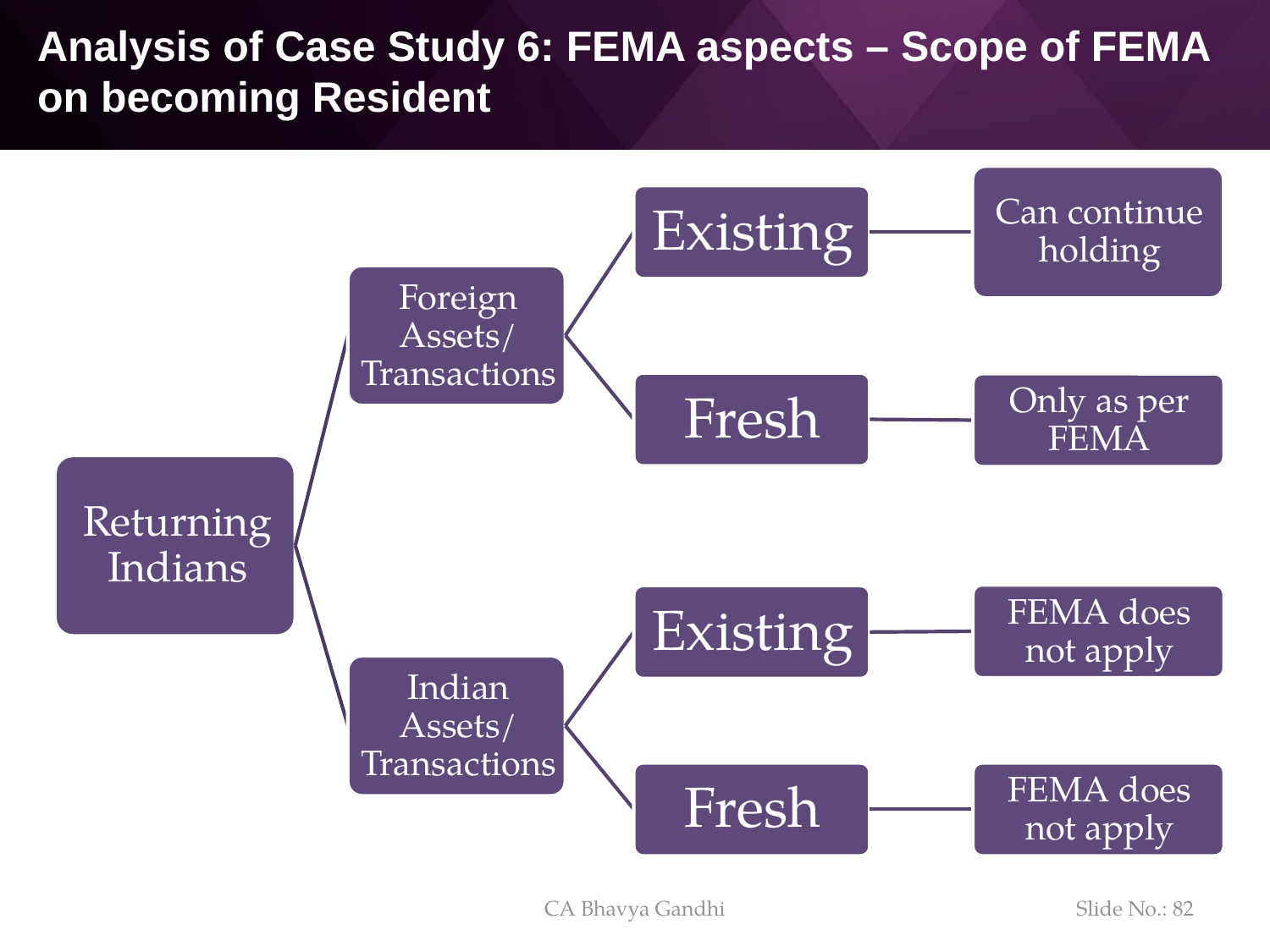

# Analysis of Case Study 6: FEMA aspects – Scope of FEMA on becoming Resident
Returning Indians

Foreign Assets/ Transactions

Existing

Can continue holding

Fresh

Only as per FEMA

Indian Assets/ Transactions

Existing

FEMA does not apply

Fresh

FEMA does not apply
CA Bhavya Gandhi
Slide No.: 82